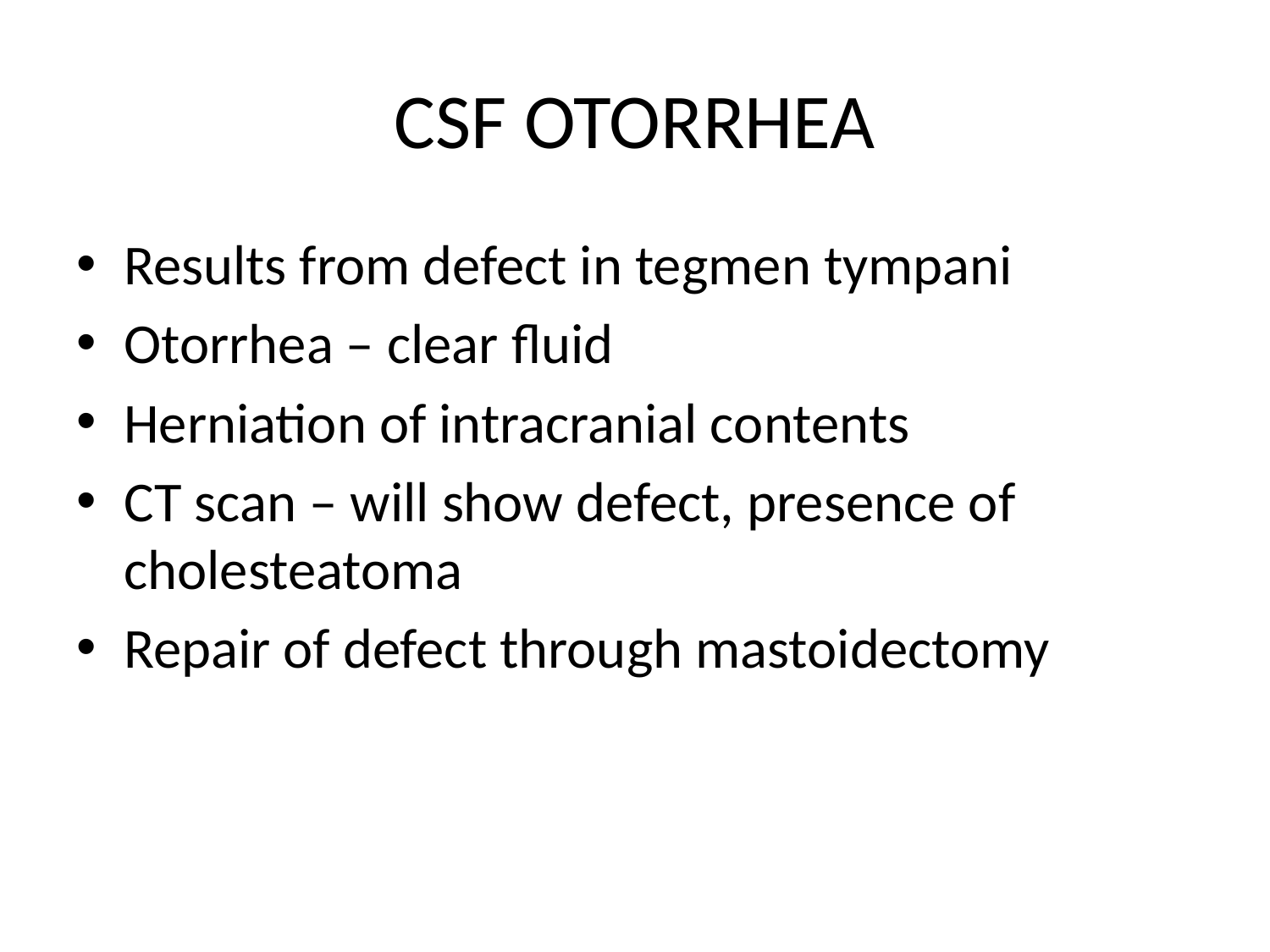

# CSF OTORRHEA
Results from defect in tegmen tympani
Otorrhea – clear fluid
Herniation of intracranial contents
CT scan – will show defect, presence of cholesteatoma
Repair of defect through mastoidectomy